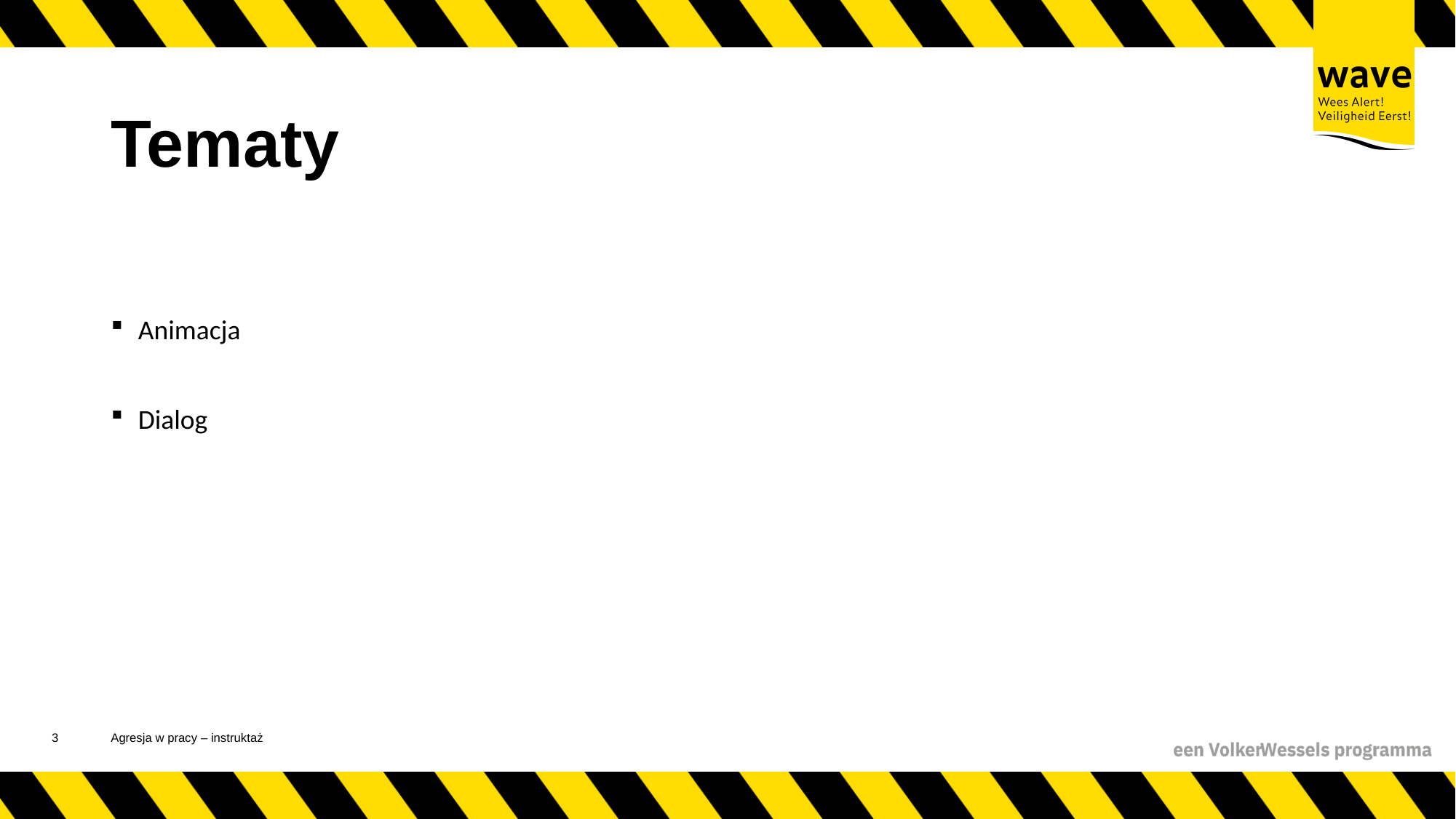

# Tematy

Animacja

Dialog
3
Agresja w pracy – instruktaż